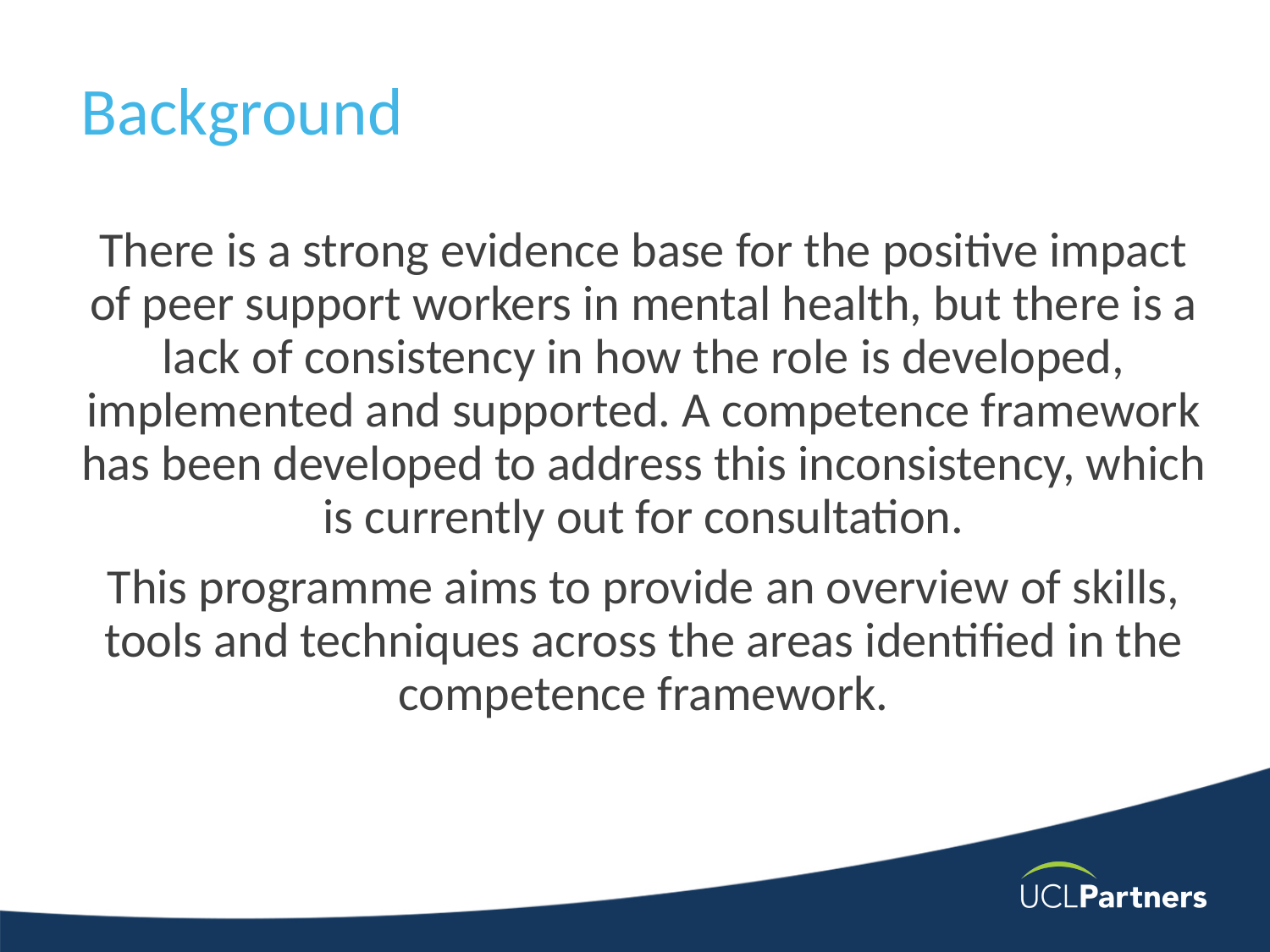

# Background
There is a strong evidence base for the positive impact of peer support workers in mental health, but there is a lack of consistency in how the role is developed, implemented and supported. A competence framework has been developed to address this inconsistency, which is currently out for consultation.
This programme aims to provide an overview of skills, tools and techniques across the areas identified in the competence framework.